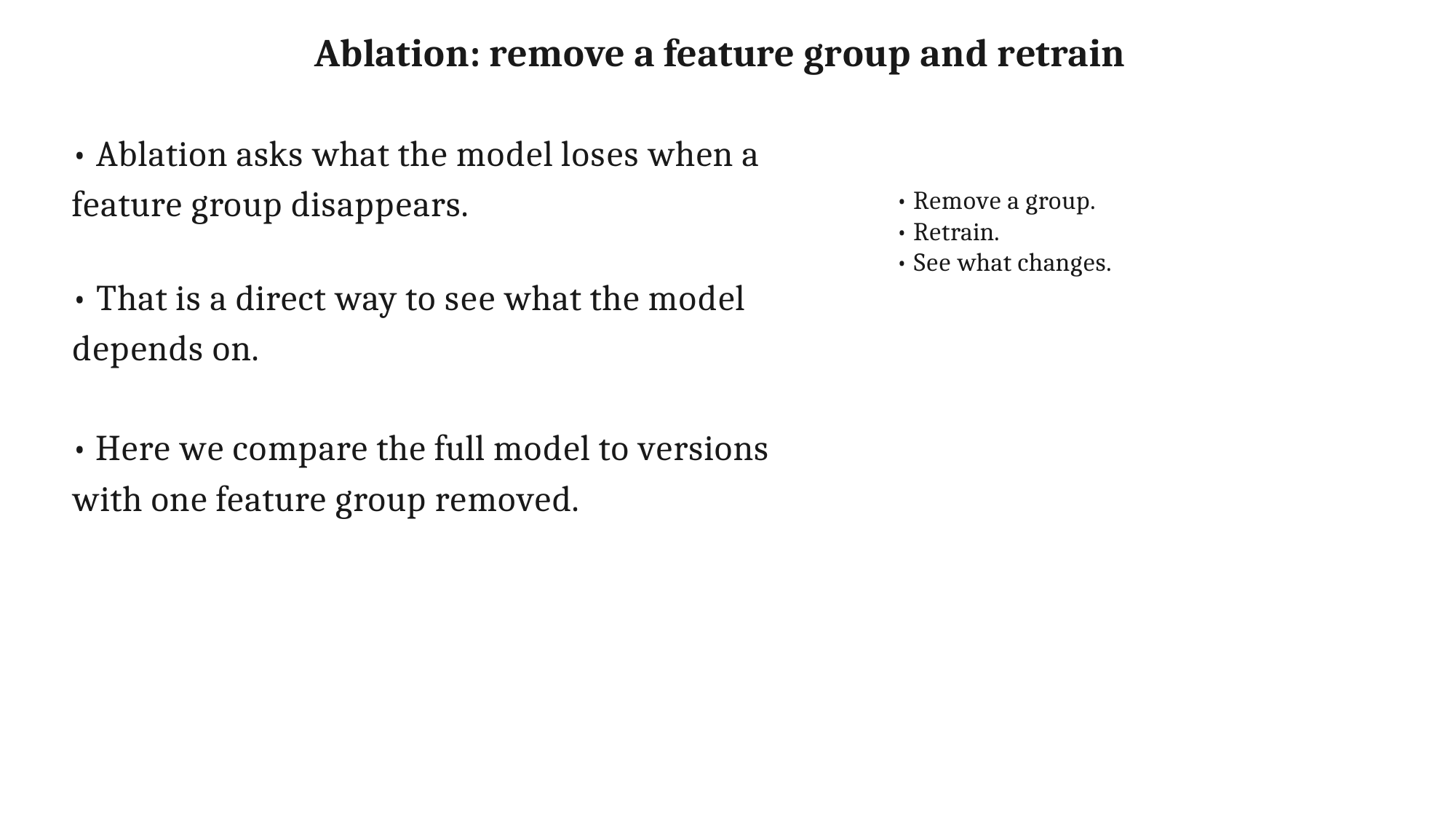

Ablation: remove a feature group and retrain
• Ablation asks what the model loses when a feature group disappears.
• That is a direct way to see what the model depends on.
• Here we compare the full model to versions with one feature group removed.
• Remove a group.
• Retrain.
• See what changes.